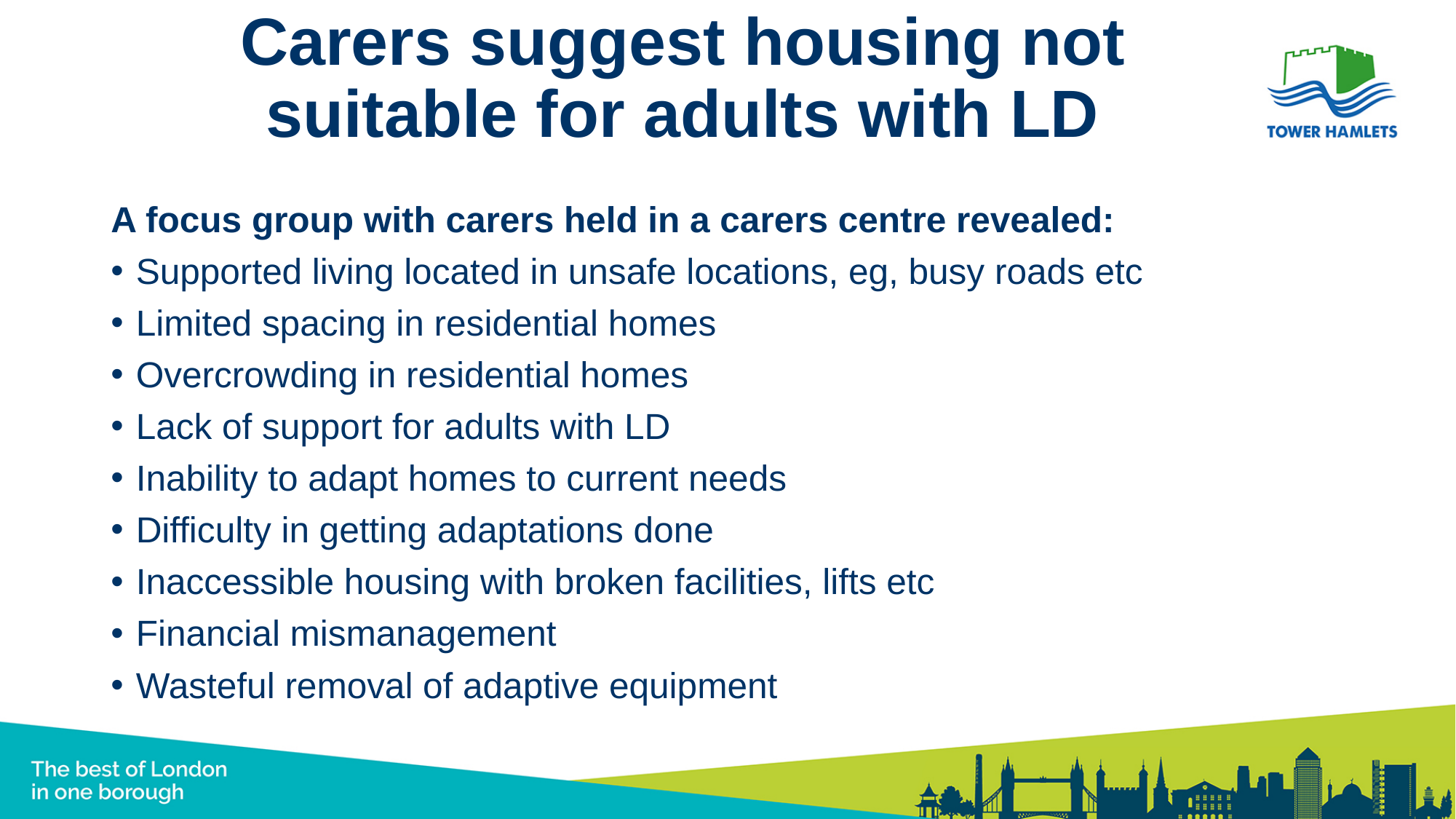

# Carers suggest housing not suitable for adults with LD
A focus group with carers held in a carers centre revealed:
Supported living located in unsafe locations, eg, busy roads etc
Limited spacing in residential homes
Overcrowding in residential homes
Lack of support for adults with LD
Inability to adapt homes to current needs
Difficulty in getting adaptations done
Inaccessible housing with broken facilities, lifts etc
Financial mismanagement
Wasteful removal of adaptive equipment